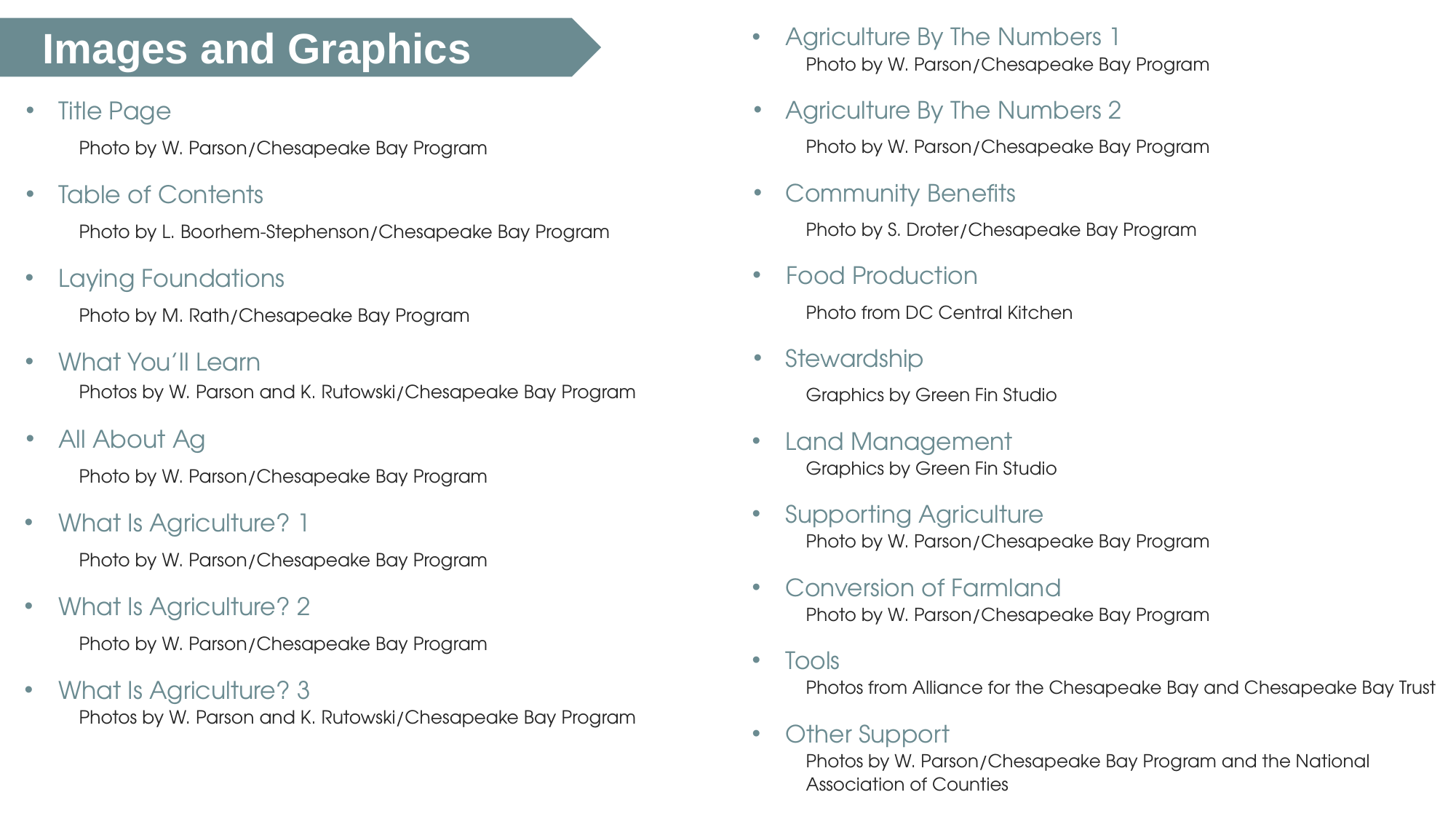

# Images and Graphics
Agriculture By The Numbers 1
Photo by W. Parson/Chesapeake Bay Program
Agriculture By The Numbers 2
Photo by W. Parson/Chesapeake Bay Program
Community Benefits
Photo by S. Droter/Chesapeake Bay Program
Food Production
Photo from DC Central Kitchen
Stewardship
Graphics by Green Fin Studio
Land Management
Graphics by Green Fin Studio
Supporting Agriculture
Photo by W. Parson/Chesapeake Bay Program
Conversion of Farmland
Photo by W. Parson/Chesapeake Bay Program
Tools
Photos from Alliance for the Chesapeake Bay and Chesapeake Bay Trust
Other Support
Photos by W. Parson/Chesapeake Bay Program and the National Association of Counties

Title Page
Photo by W. Parson/Chesapeake Bay Program
Table of Contents
Photo by L. Boorhem-Stephenson/Chesapeake Bay Program
Laying Foundations
Photo by M. Rath/Chesapeake Bay Program
What You’ll Learn
Photos by W. Parson and K. Rutowski/Chesapeake Bay Program
All About Ag
Photo by W. Parson/Chesapeake Bay Program
What Is Agriculture? 1
Photo by W. Parson/Chesapeake Bay Program
What Is Agriculture? 2
Photo by W. Parson/Chesapeake Bay Program
What Is Agriculture? 3
Photos by W. Parson and K. Rutowski/Chesapeake Bay Program